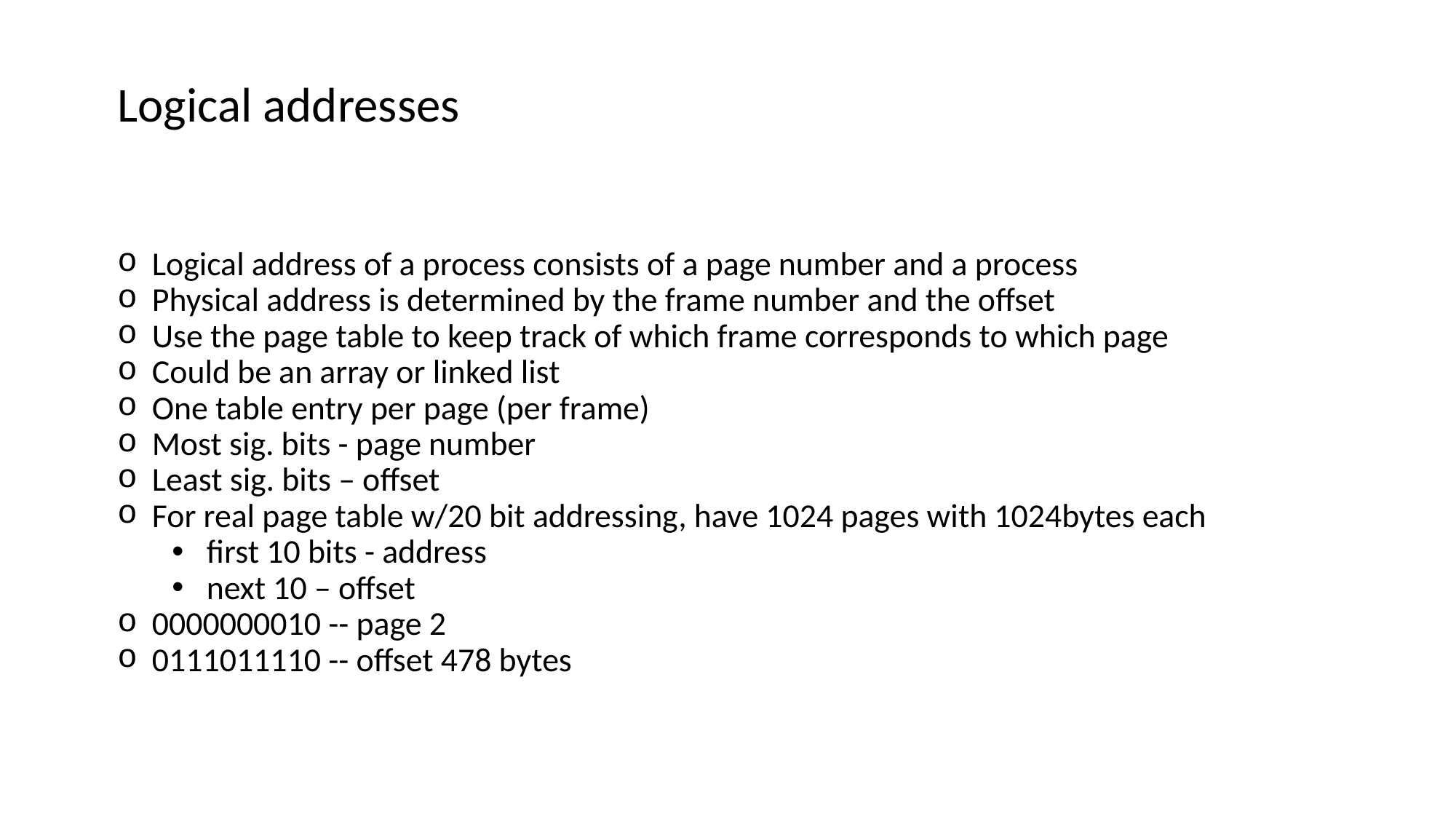

# Logical addresses
 Logical address of a process consists of a page number and a process
 Physical address is determined by the frame number and the offset
 Use the page table to keep track of which frame corresponds to which page
 Could be an array or linked list
 One table entry per page (per frame)
 Most sig. bits - page number
 Least sig. bits – offset
 For real page table w/20 bit addressing, have 1024 pages with 1024bytes each
 first 10 bits - address
 next 10 – offset
 0000000010 -- page 2
 0111011110 -- offset 478 bytes